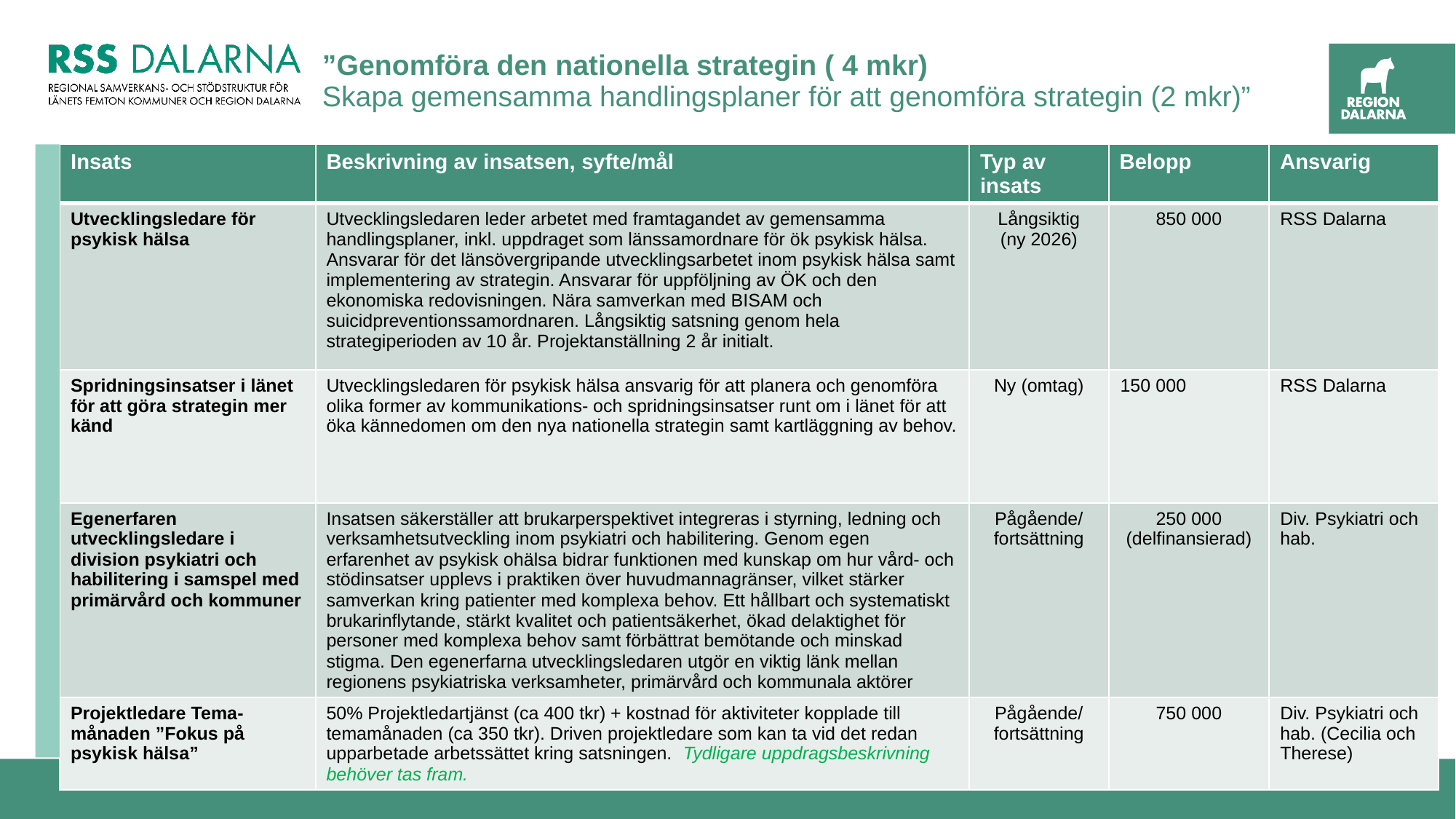

# ”Genomföra den nationella strategin ( 4 mkr) Skapa gemensamma handlingsplaner för att genomföra strategin (2 mkr)”

| Insats | Beskrivning av insatsen, syfte/mål | Typ av insats | Belopp | Ansvarig |
| --- | --- | --- | --- | --- |
| Utvecklingsledare för psykisk hälsa | Utvecklingsledaren leder arbetet med framtagandet av gemensamma handlingsplaner, inkl. uppdraget som länssamordnare för ök psykisk hälsa. Ansvarar för det länsövergripande utvecklingsarbetet inom psykisk hälsa samt implementering av strategin. Ansvarar för uppföljning av ÖK och den ekonomiska redovisningen. Nära samverkan med BISAM och suicidpreventionssamordnaren. Långsiktig satsning genom hela strategiperioden av 10 år. Projektanställning 2 år initialt. | Långsiktig (ny 2026) | 850 000 | RSS Dalarna |
| Spridningsinsatser i länet för att göra strategin mer känd | Utvecklingsledaren för psykisk hälsa ansvarig för att planera och genomföra olika former av kommunikations- och spridningsinsatser runt om i länet för att öka kännedomen om den nya nationella strategin samt kartläggning av behov. | Ny (omtag) | 150 000 | RSS Dalarna |
| Egenerfaren utvecklingsledare i division psykiatri och habilitering i samspel med primärvård och kommuner | Insatsen säkerställer att brukarperspektivet integreras i styrning, ledning och verksamhetsutveckling inom psykiatri och habilitering. Genom egen erfarenhet av psykisk ohälsa bidrar funktionen med kunskap om hur vård- och stödinsatser upplevs i praktiken över huvudmannagränser, vilket stärker samverkan kring patienter med komplexa behov. Ett hållbart och systematiskt brukarinflytande, stärkt kvalitet och patientsäkerhet, ökad delaktighet för personer med komplexa behov samt förbättrat bemötande och minskad stigma. Den egenerfarna utvecklingsledaren utgör en viktig länk mellan regionens psykiatriska verksamheter, primärvård och kommunala aktörer | Pågående/ fortsättning | 250 000 (delfinansierad) | Div. Psykiatri och hab. |
| Projektledare Tema-månaden ”Fokus på psykisk hälsa” | 50% Projektledartjänst (ca 400 tkr) + kostnad för aktiviteter kopplade till temamånaden (ca 350 tkr). Driven projektledare som kan ta vid det redan upparbetade arbetssättet kring satsningen. Tydligare uppdragsbeskrivning behöver tas fram. | Pågående/ fortsättning | 750 000 | Div. Psykiatri och hab. (Cecilia och Therese) |